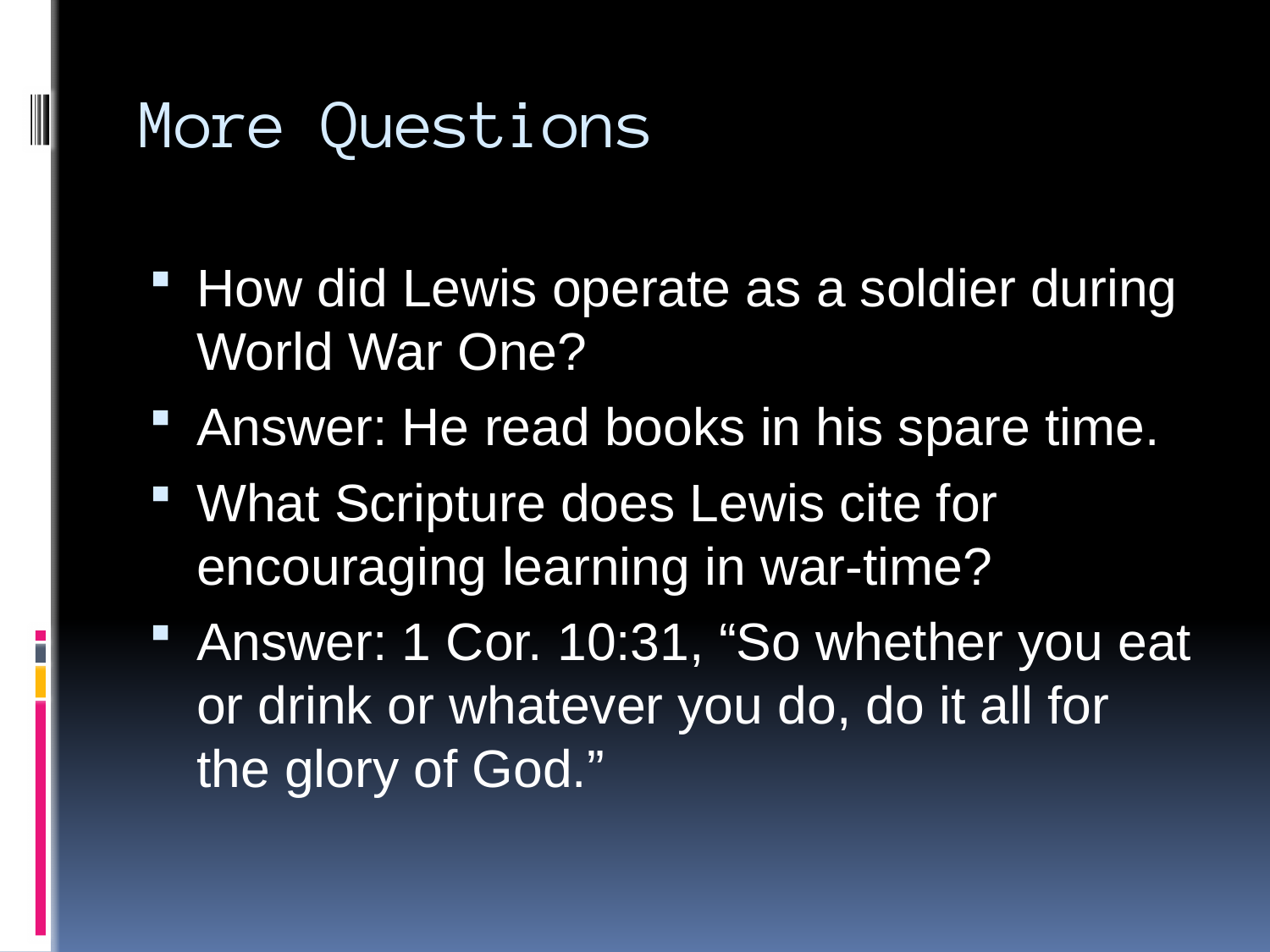

# More Questions
How did Lewis operate as a soldier during World War One?
Answer: He read books in his spare time.
What Scripture does Lewis cite for encouraging learning in war-time?
Answer: 1 Cor. 10:31, “So whether you eat or drink or whatever you do, do it all for the glory of God.”